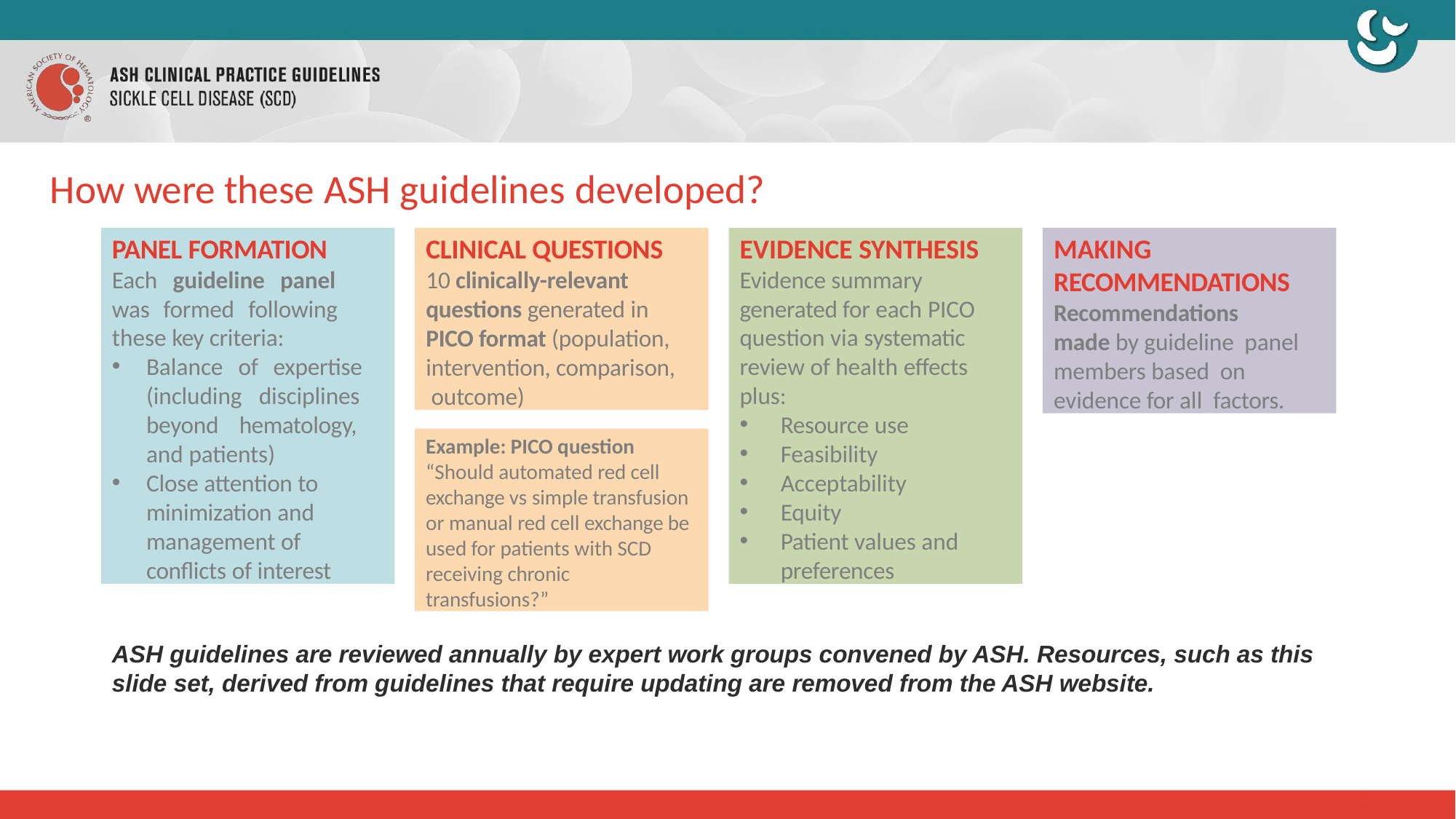

# How were these ASH guidelines developed?
PANEL FORMATION
Each guideline panel  was formed following  these key criteria:
Balance of expertise  (including disciplines  beyond hematology,  and patients)
Close attention to  minimization and  management of  conflicts of interest
EVIDENCE SYNTHESIS
Evidence summary  generated for each PICO  question via systematic  review of health effects  plus:
Resource use
Feasibility
Acceptability
Equity
Patient values and  preferences
MAKING
RECOMMENDATIONS
Recommendations  made by guideline  panel members based  on evidence for all  factors.
CLINICAL QUESTIONS
10 clinically-relevant  questions generated in  PICO format (population,  intervention, comparison,  outcome)
Example: PICO question  “Should automated red cell  exchange vs simple transfusion  or manual red cell exchange be  used for patients with SCD  receiving chronic  transfusions?”
ASH guidelines are reviewed annually by expert work groups convened by ASH. Resources, such as this slide set, derived from guidelines that require updating are removed from the ASH website.